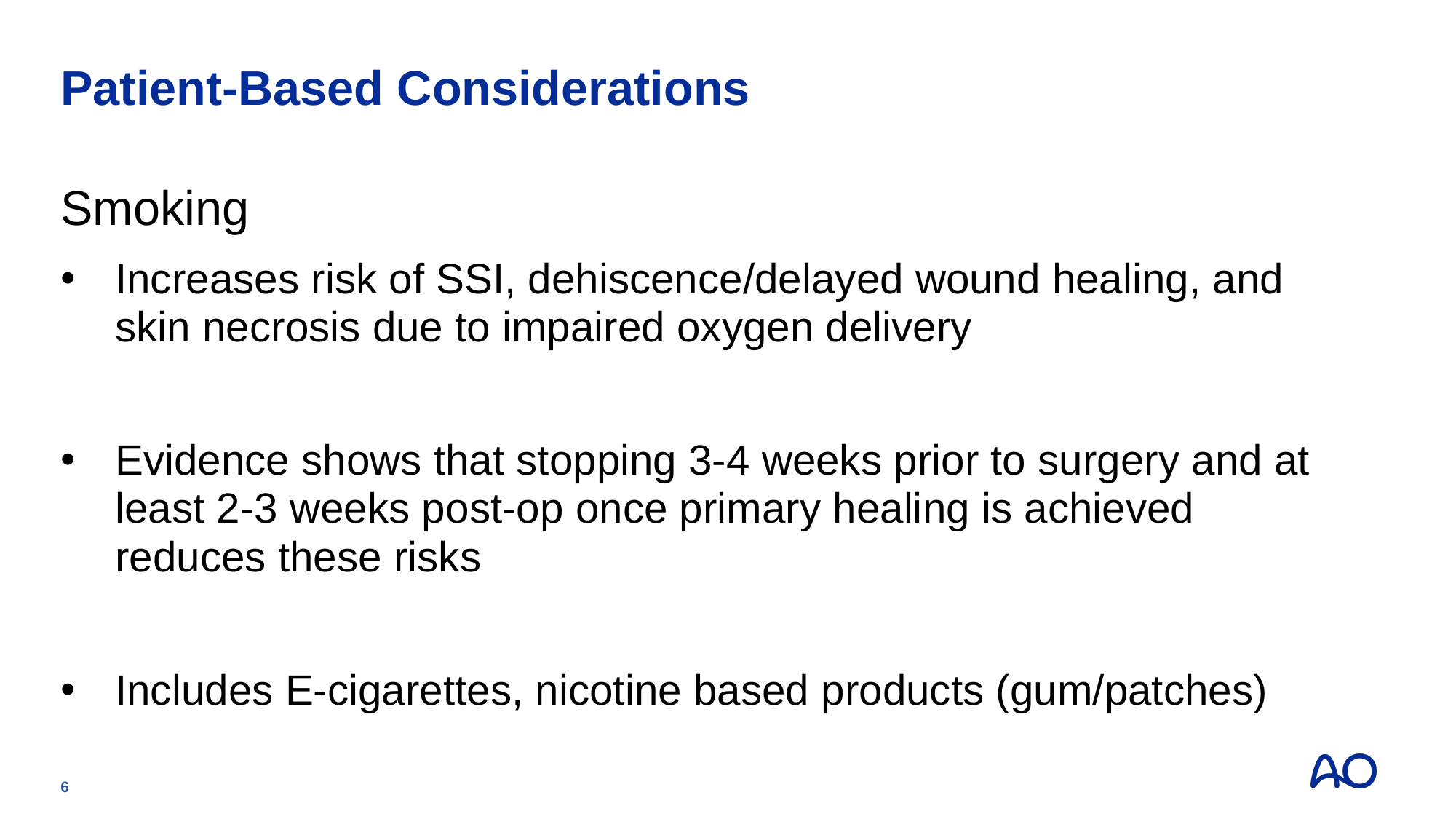

# Patient-Based Considerations
Smoking
Increases risk of SSI, dehiscence/delayed wound healing, and skin necrosis due to impaired oxygen delivery

Evidence shows that stopping 3-4 weeks prior to surgery and at least 2-3 weeks post-op once primary healing is achieved reduces these risks

Includes E-cigarettes, nicotine based products (gum/patches)
6